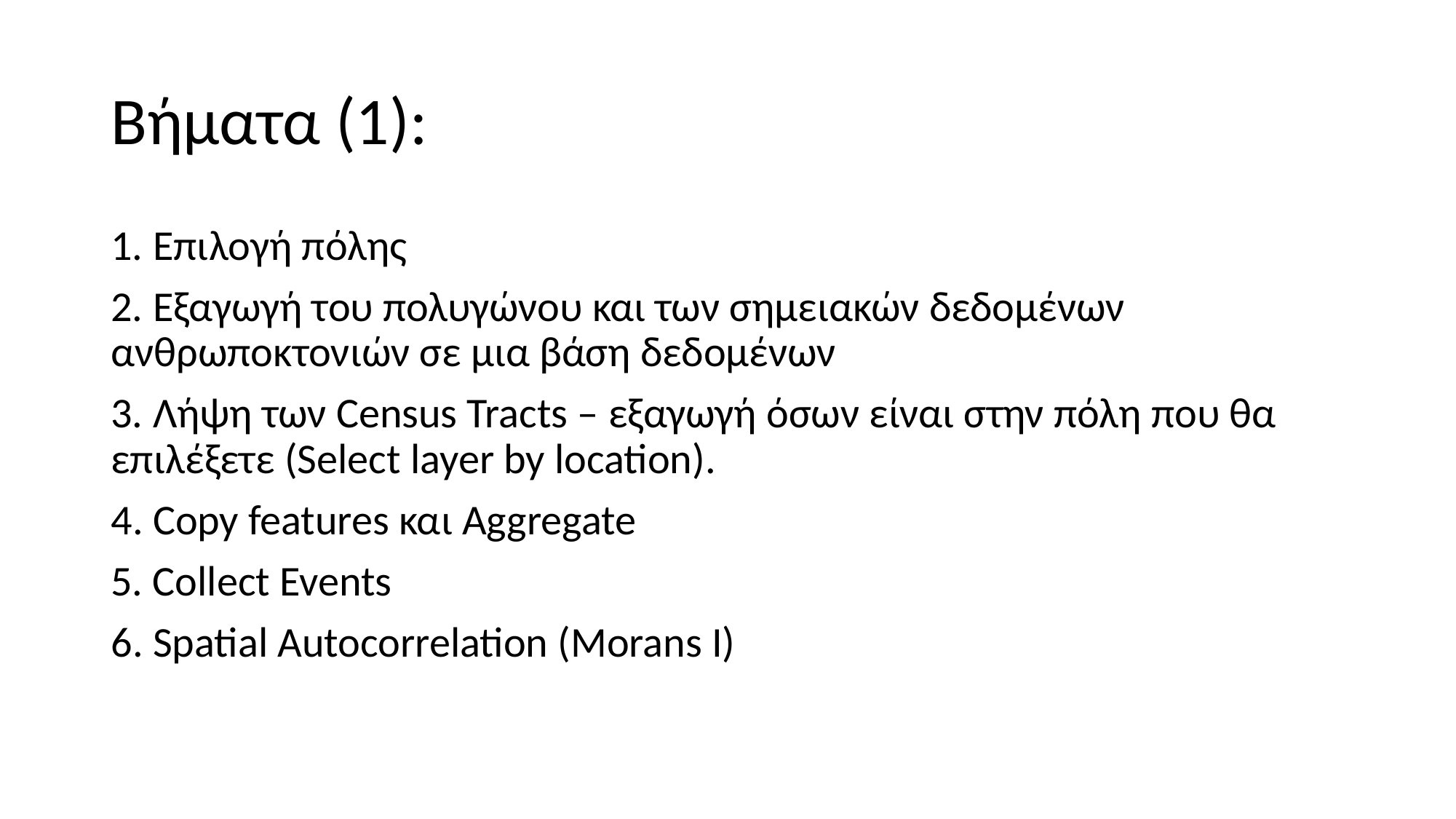

# Βήματα (1):
1. Επιλογή πόλης
2. Εξαγωγή του πολυγώνου και των σημειακών δεδομένων ανθρωποκτονιών σε μια βάση δεδομένων
3. Λήψη των Census Tracts – εξαγωγή όσων είναι στην πόλη που θα επιλέξετε (Select layer by location).
4. Copy features και Aggregate
5. Collect Events
6. Spatial Autocorrelation (Morans I)